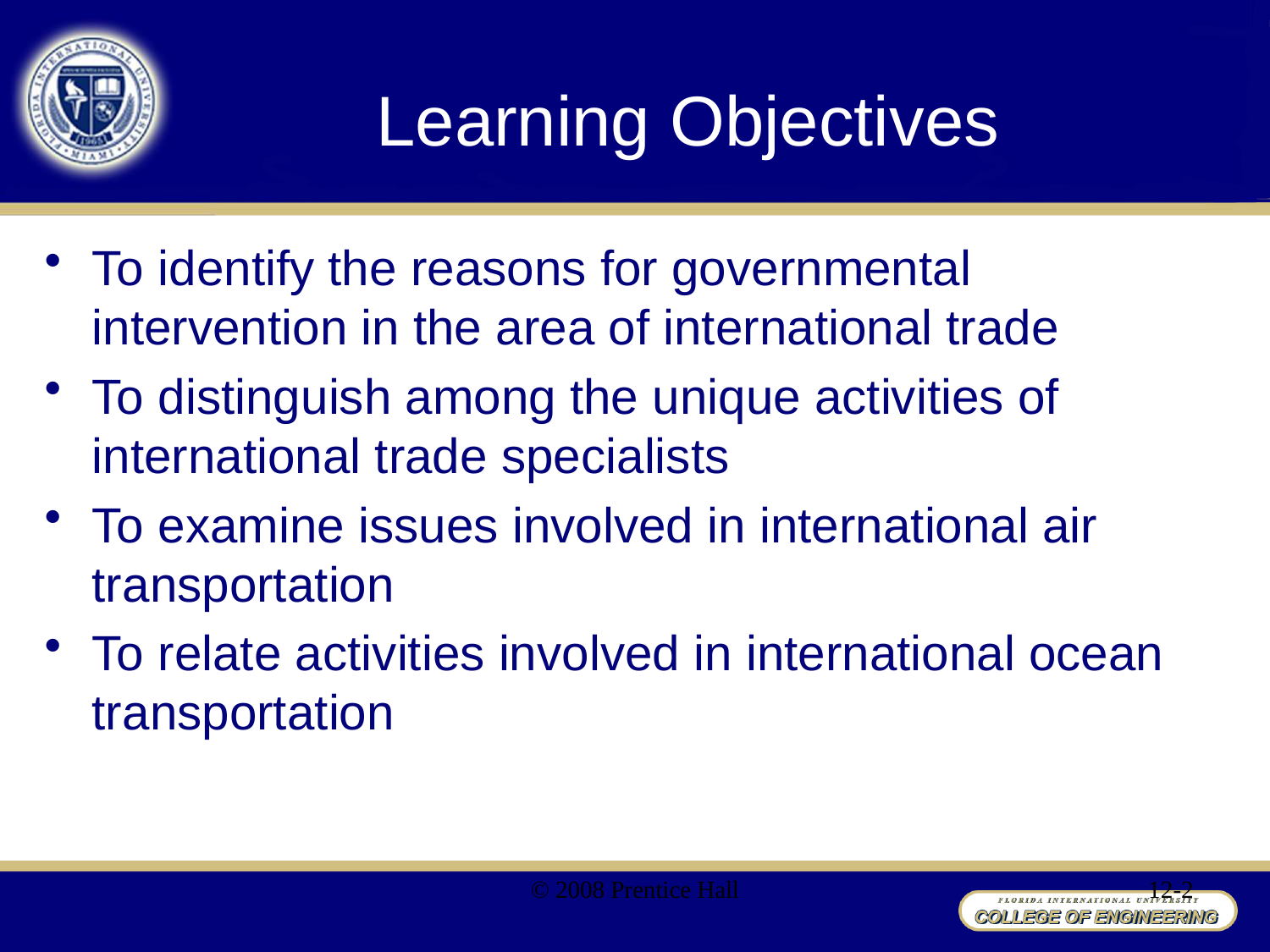

# Learning Objectives
To identify the reasons for governmental intervention in the area of international trade
To distinguish among the unique activities of international trade specialists
To examine issues involved in international air transportation
To relate activities involved in international ocean transportation

© 2008 Prentice Hall
12-2